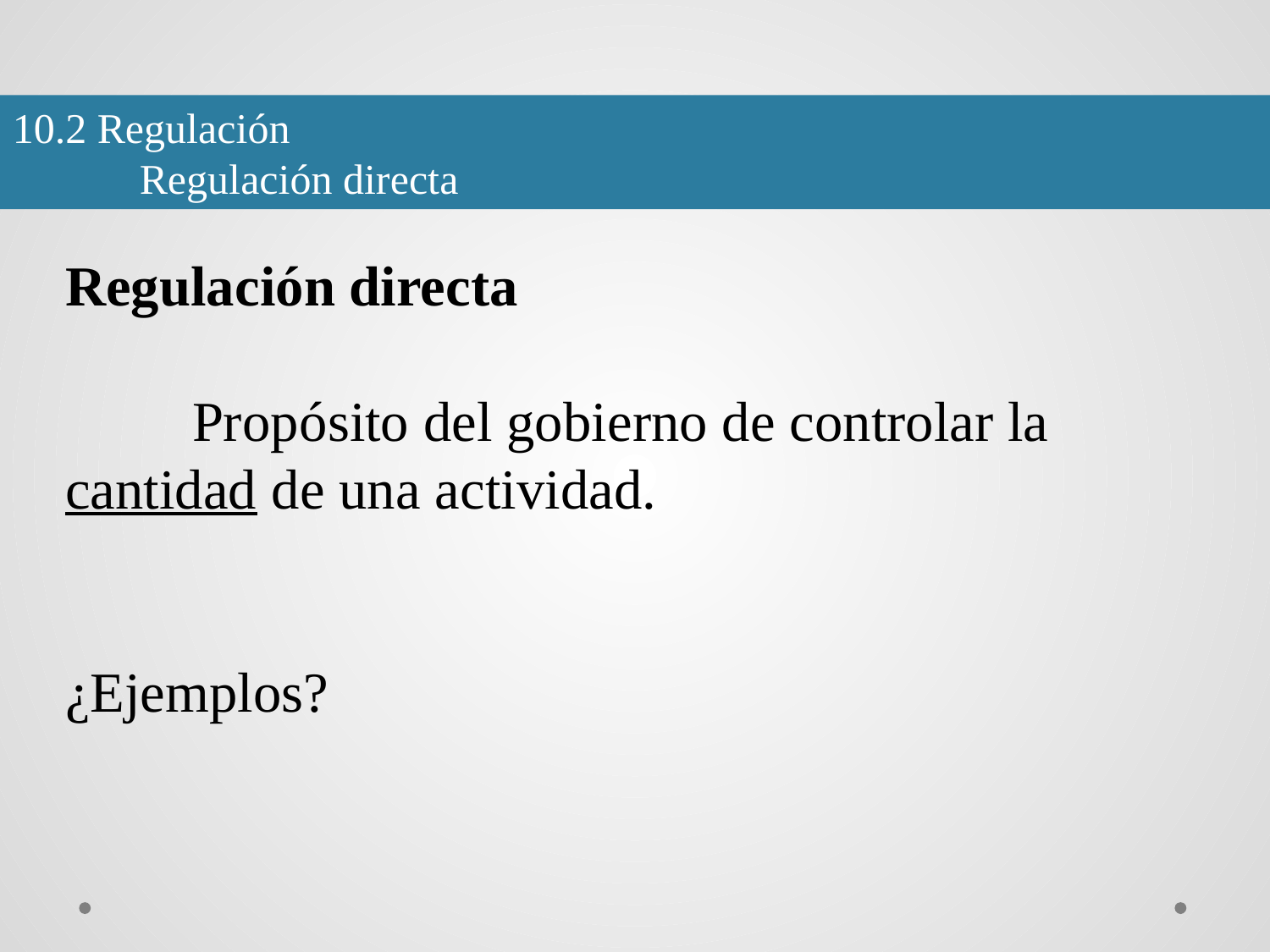

10.2 Regulación
	Regulación directa
Regulación directa

	Propósito del gobierno de controlar la 	cantidad de una actividad.

¿Ejemplos?